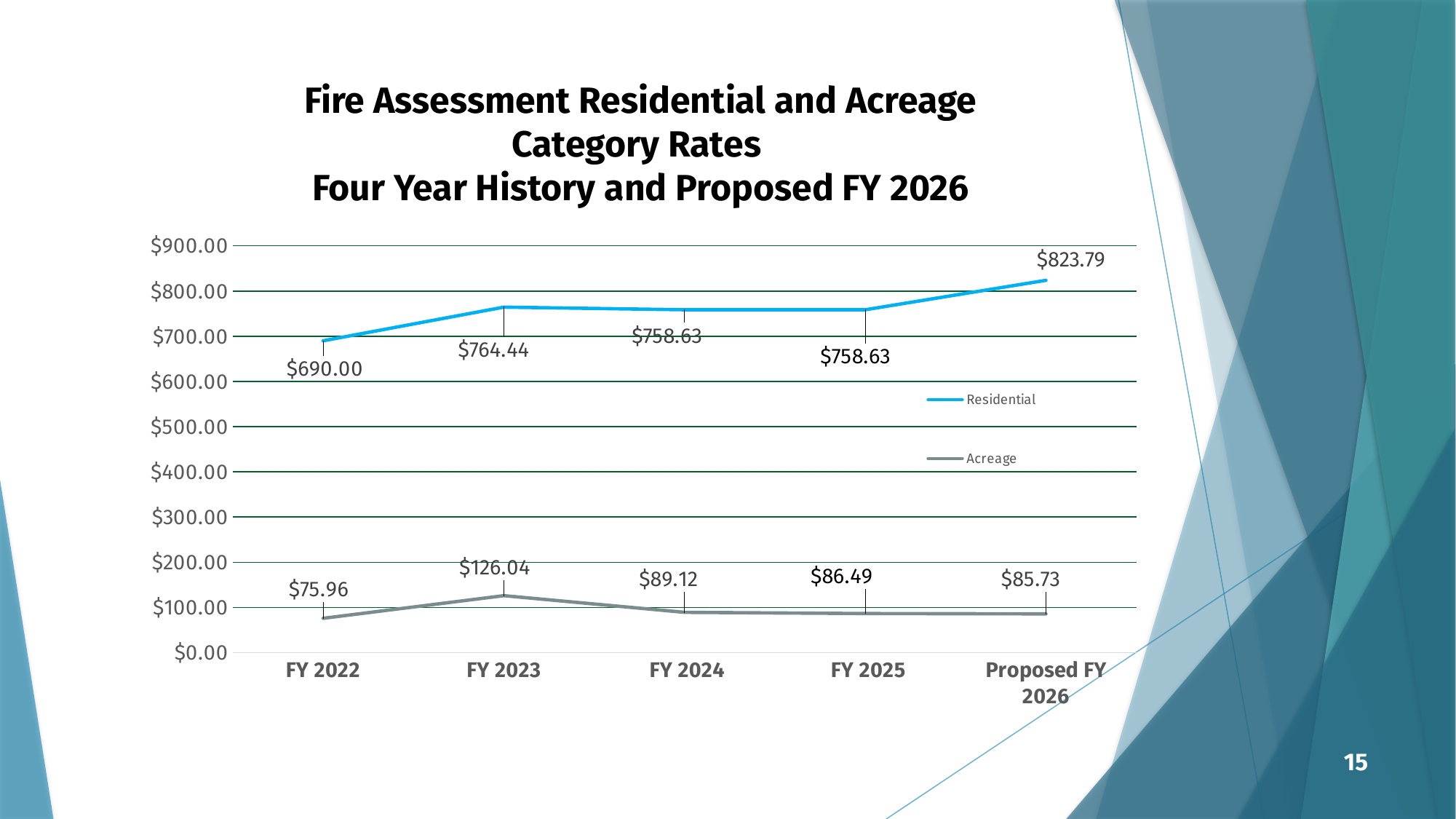

Fire Assessment Residential and Acreage Category Rates
Four Year History and Proposed FY 2026

[unsupported chart]

15